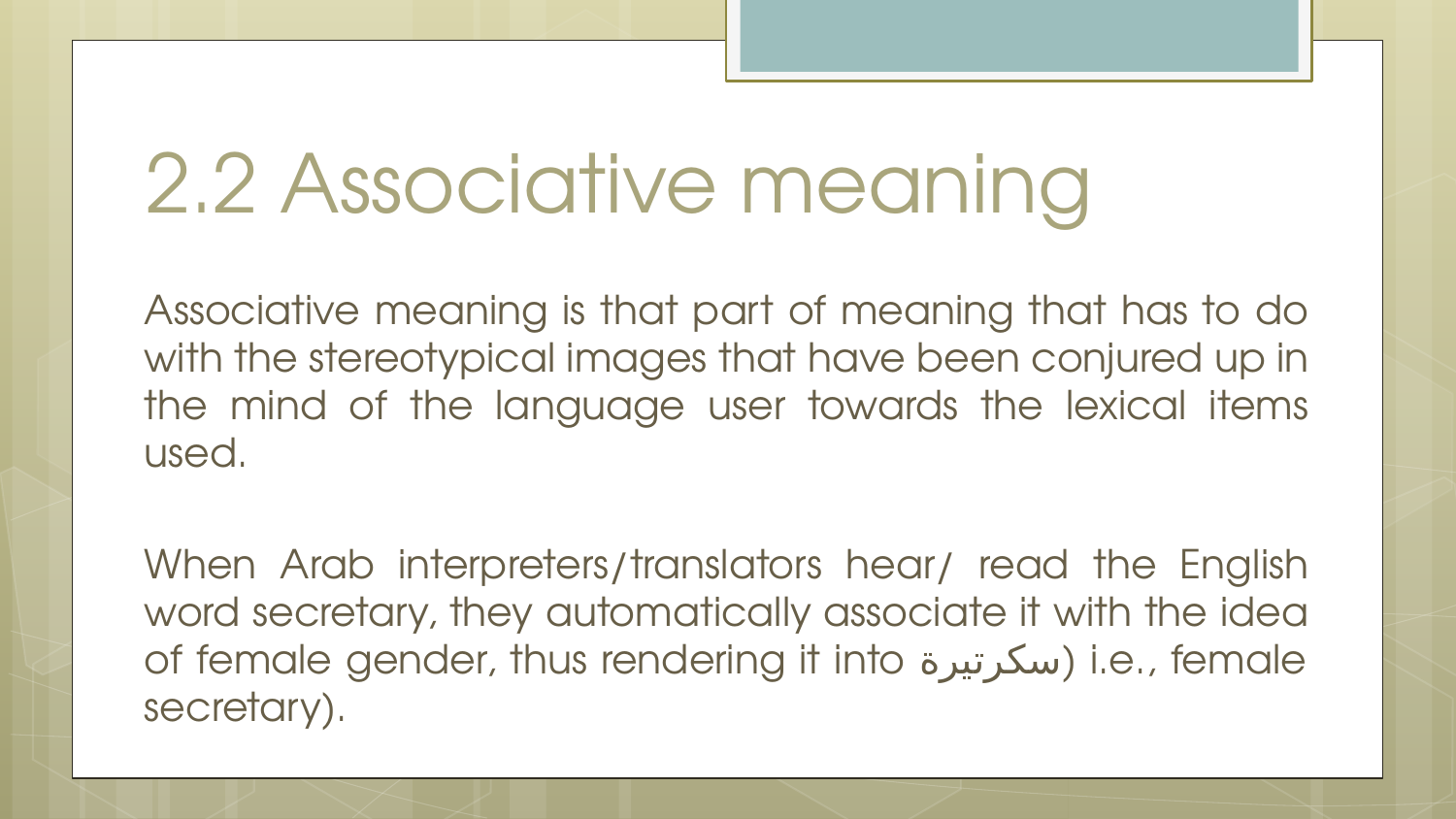

# 2.2 Associative meaning
Associative meaning is that part of meaning that has to do with the stereotypical images that have been conjured up in the mind of the language user towards the lexical items used.

When Arab interpreters/translators hear/ read the English word secretary, they automatically associate it with the idea of female gender, thus rendering it into سكرتيرة) i.e., female secretary).